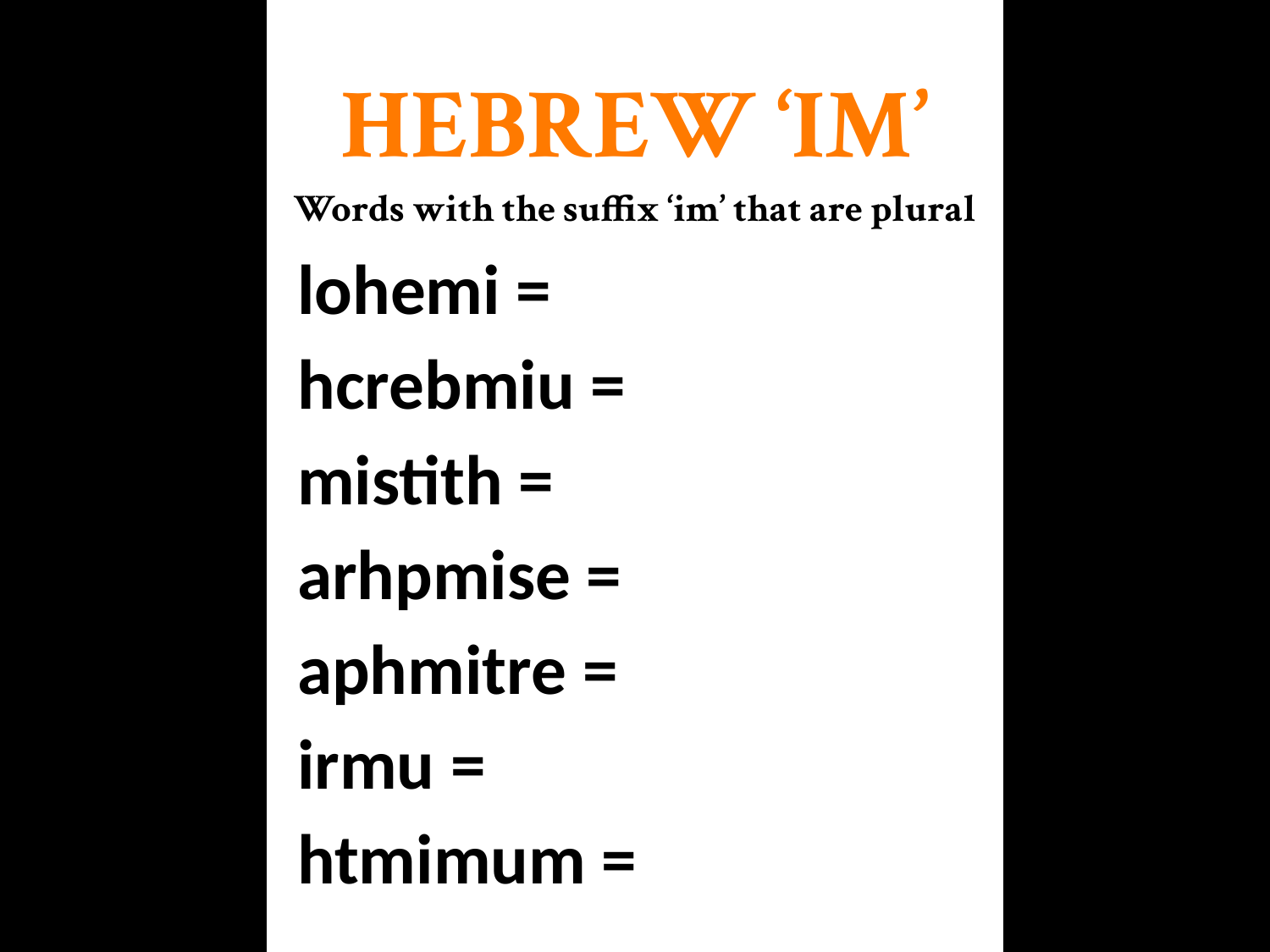

# HEBREW ‘IM’
Words with the suffix ‘im’ that are plural

lohemi = Elohim
hcrebmiu = Cherubim

mistith = Shittim
arhpmise = Seraphim

aphmitre = Teraphim
irmu = Urim

htmimum = Thummim